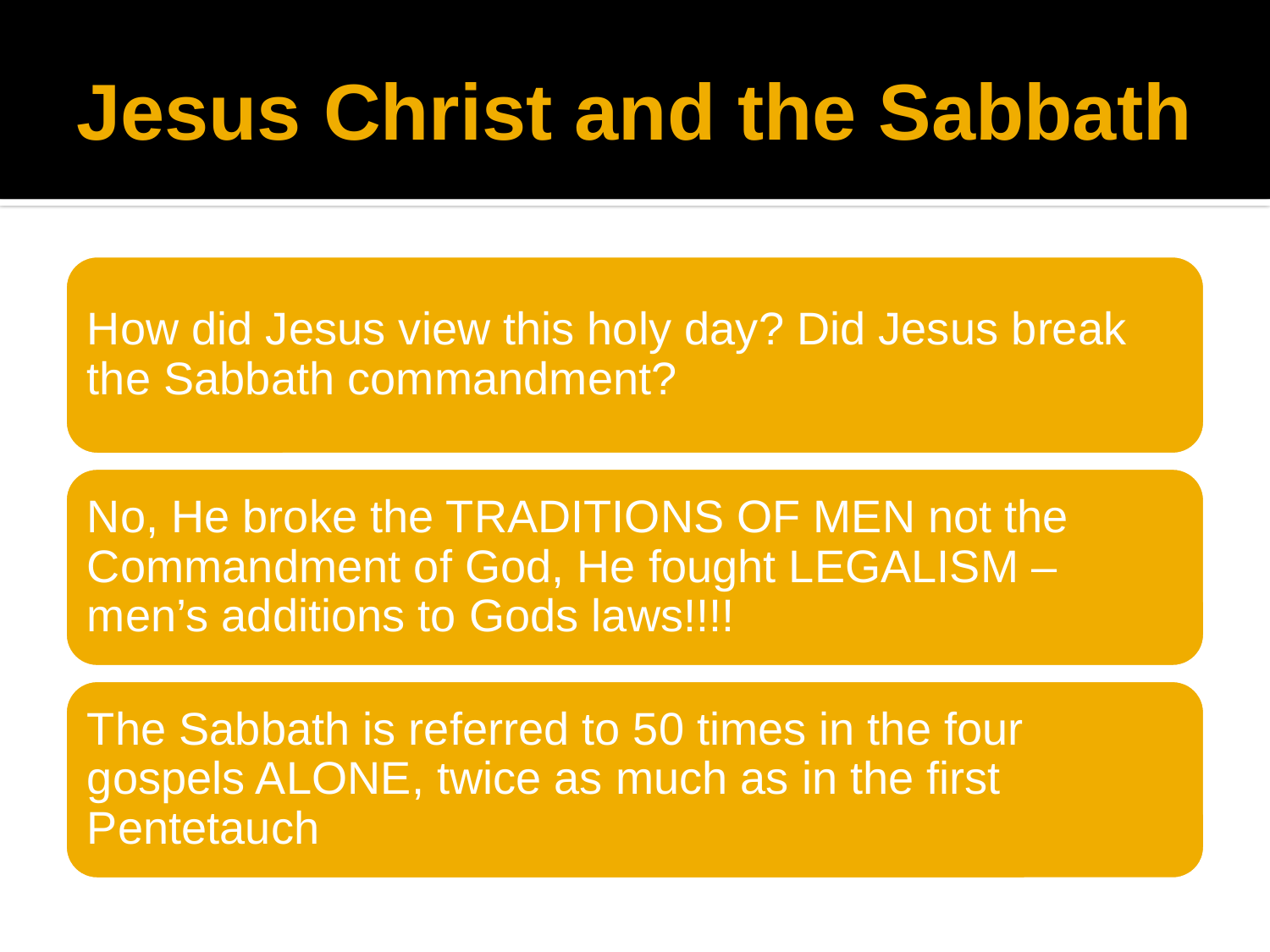

# Jesus Christ and the Sabbath
How did Jesus view this holy day? Did Jesus break the Sabbath commandment?
No, He broke the TRADITIONS OF MEN not the Commandment of God, He fought LEGALISM – men’s additions to Gods laws!!!!
The Sabbath is referred to 50 times in the four gospels ALONE, twice as much as in the first Pentetauch